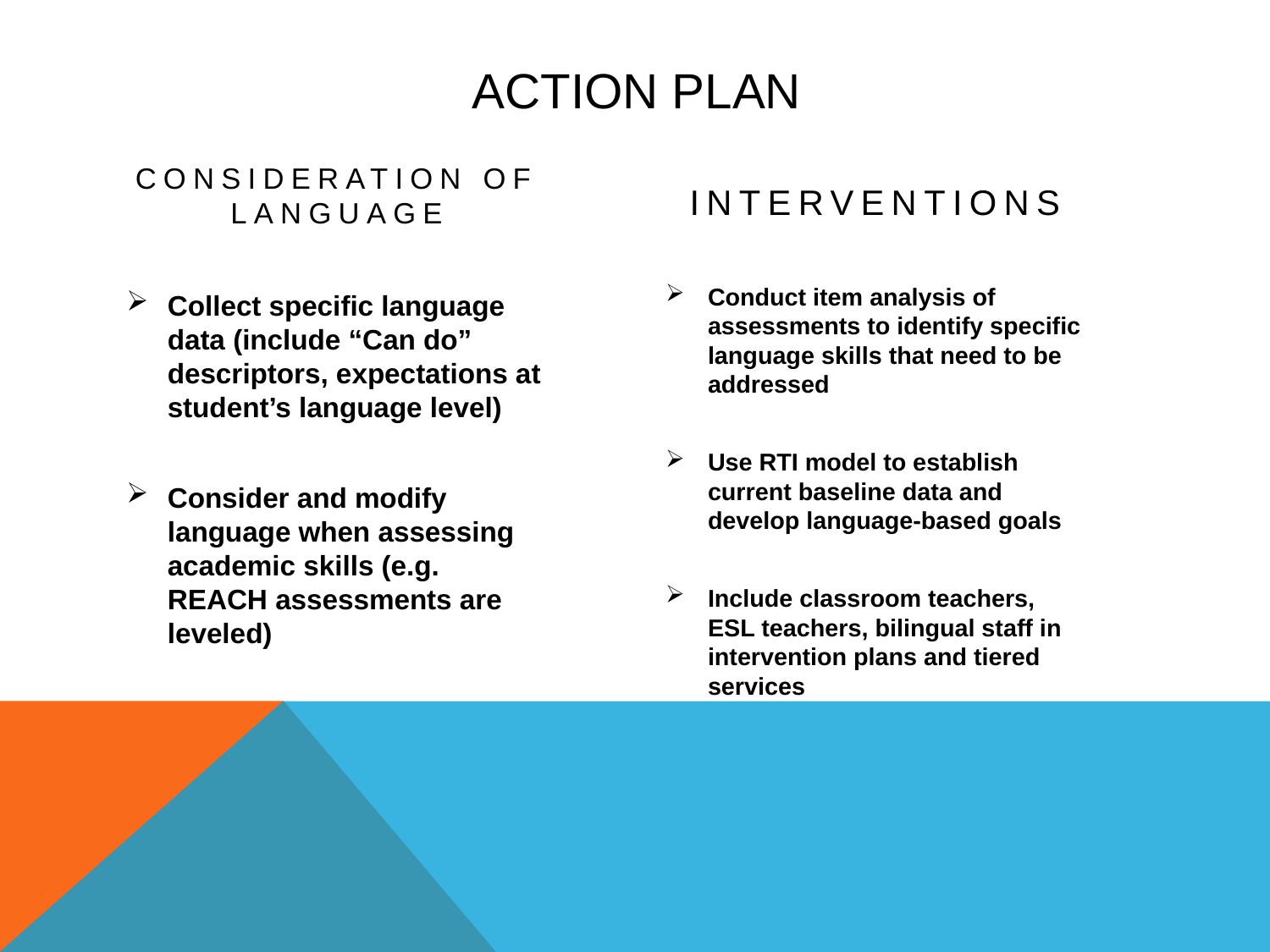

# Action plan
consideration of language
interventions

Conduct item analysis of assessments to identify specific language skills that need to be addressed

Use RTI model to establish current baseline data and develop language-based goals

Include classroom teachers, ESL teachers, bilingual staff in intervention plans and tiered services

Collect specific language data (include “Can do” descriptors, expectations at student’s language level)

Consider and modify language when assessing academic skills (e.g. REACH assessments are leveled)